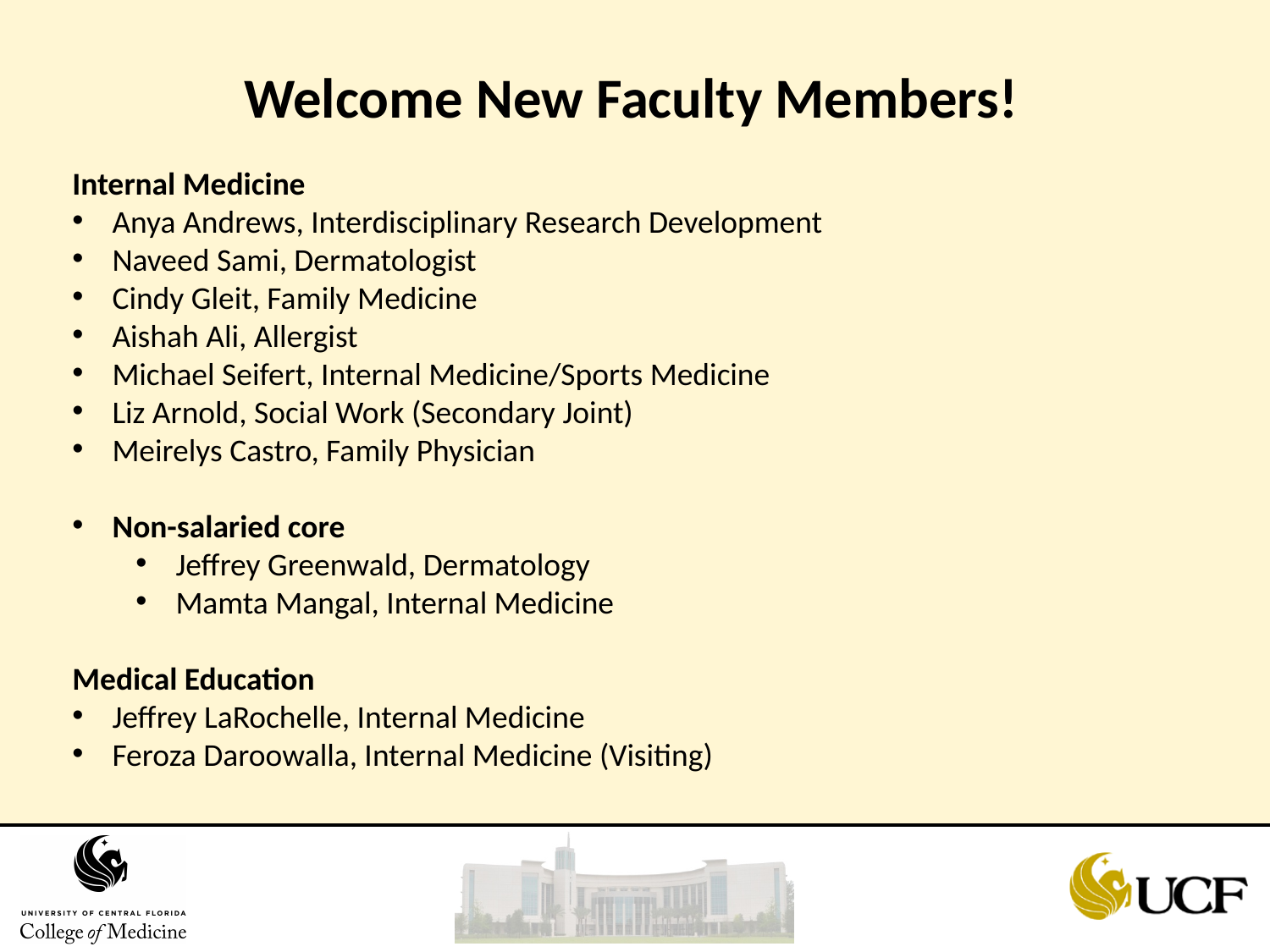

# Welcome New Faculty Members!
Internal Medicine
Anya Andrews, Interdisciplinary Research Development
Naveed Sami, Dermatologist
Cindy Gleit, Family Medicine
Aishah Ali, Allergist
Michael Seifert, Internal Medicine/Sports Medicine
Liz Arnold, Social Work (Secondary Joint)
Meirelys Castro, Family Physician

Non-salaried core
Jeffrey Greenwald, Dermatology
Mamta Mangal, Internal Medicine

Medical Education
Jeffrey LaRochelle, Internal Medicine
Feroza Daroowalla, Internal Medicine (Visiting)